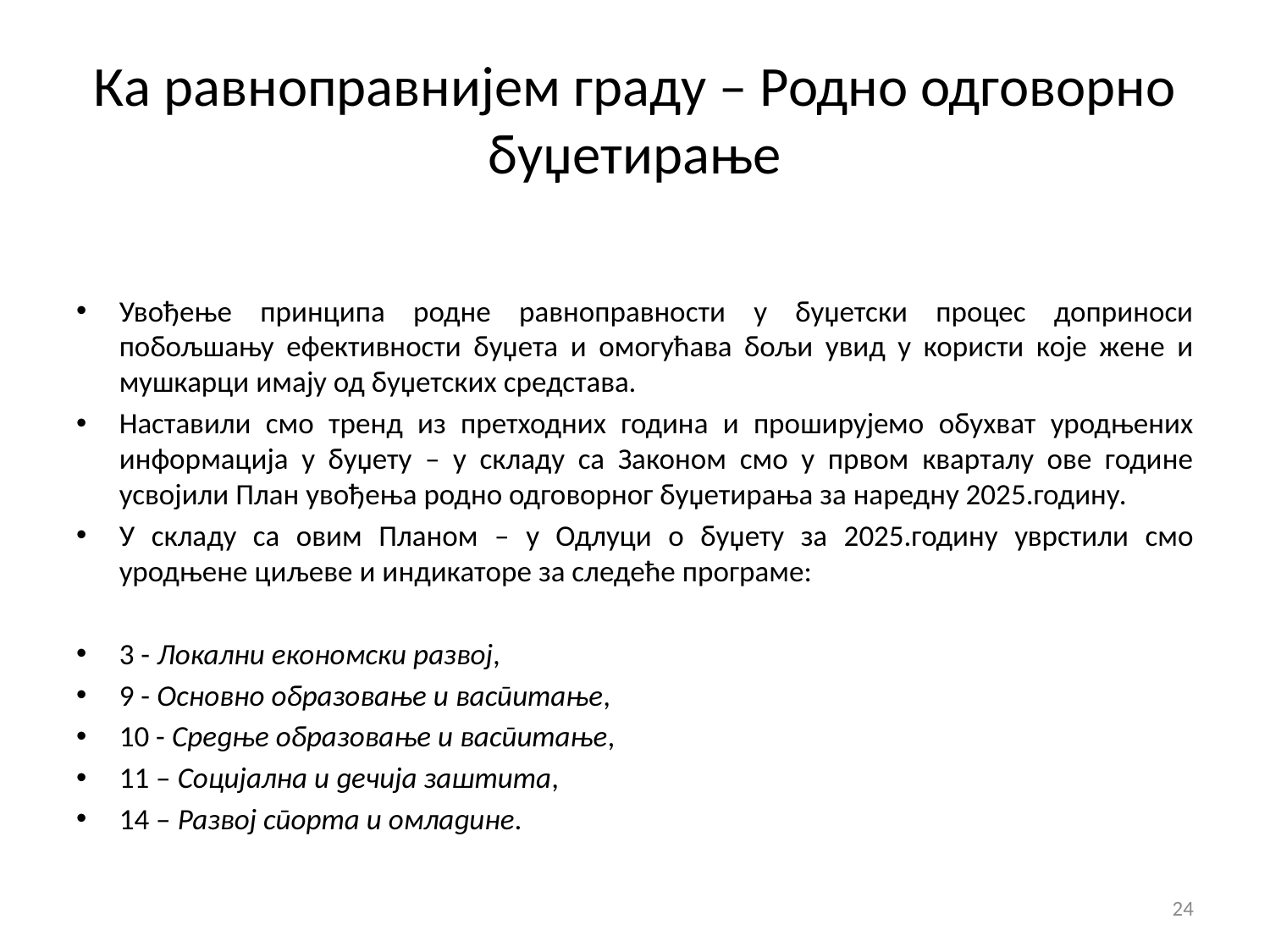

# Ка равноправнијем граду – Родно одговорно буџетирање
Увођење принципа родне равноправности у буџетски процес доприноси побољшању ефективности буџета и омогућава бољи увид у користи које жене и мушкарци имају од буџетских средстава.
Наставили смо тренд из претходних година и проширујемо обухват уродњених информација у буџету – у складу са Законом смо у првом кварталу ове године усвојили План увођења родно одговорног буџетирања за наредну 2025.годину.
У складу са овим Планом – у Одлуци о буџету за 2025.годину уврстили смо уродњене циљеве и индикаторе за следеће програме:

3 - Локални економски развој,
9 - Основно образовање и васпитање,
10 - Средње образовање и васпитање,
11 – Социјална и дечија заштита,
14 – Развој спорта и омладине.

24